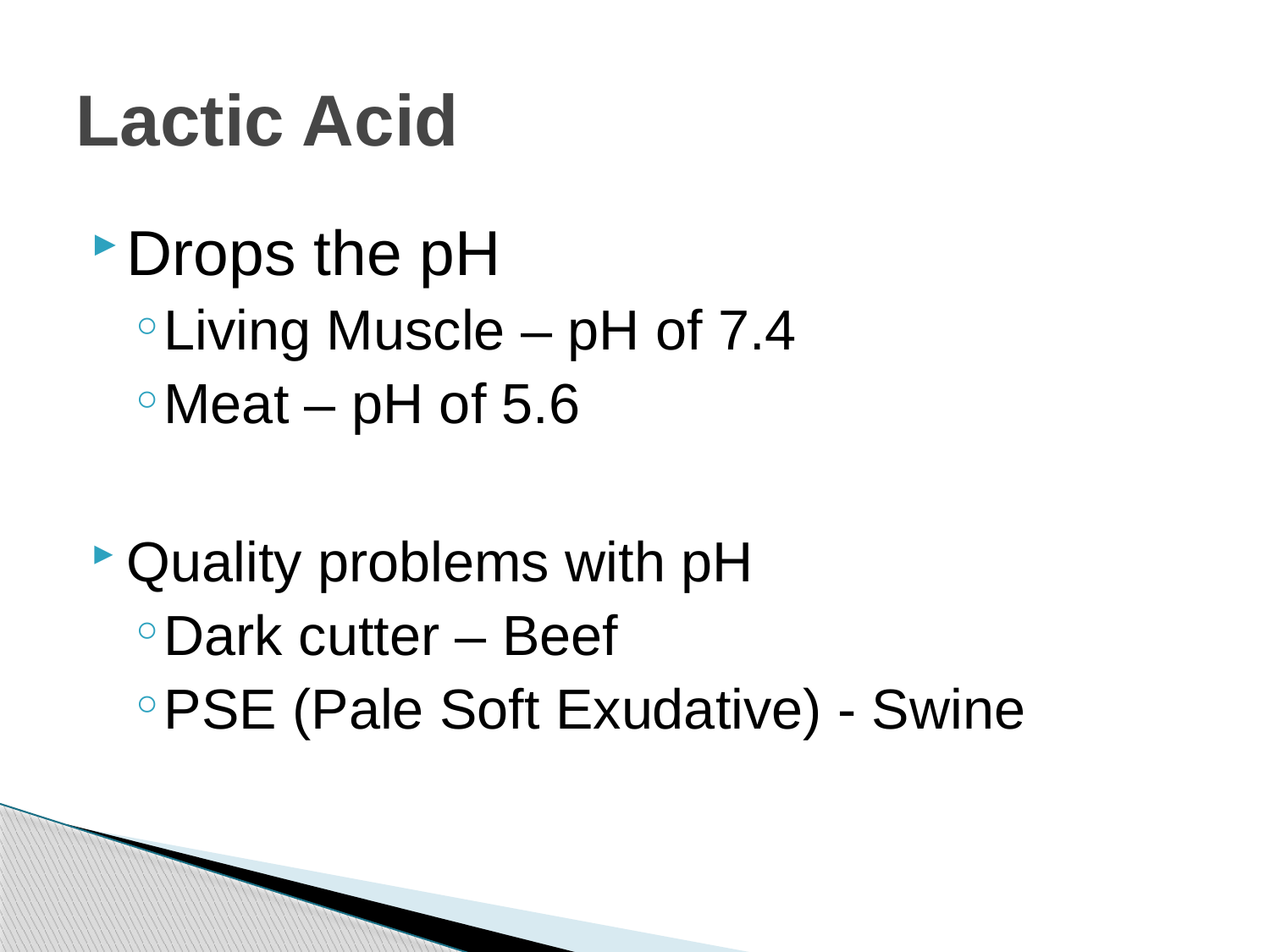

# Lactic Acid
Drops the pH
Living Muscle – pH of 7.4
Meat – pH of 5.6

Quality problems with pH
Dark cutter – Beef
PSE (Pale Soft Exudative) - Swine